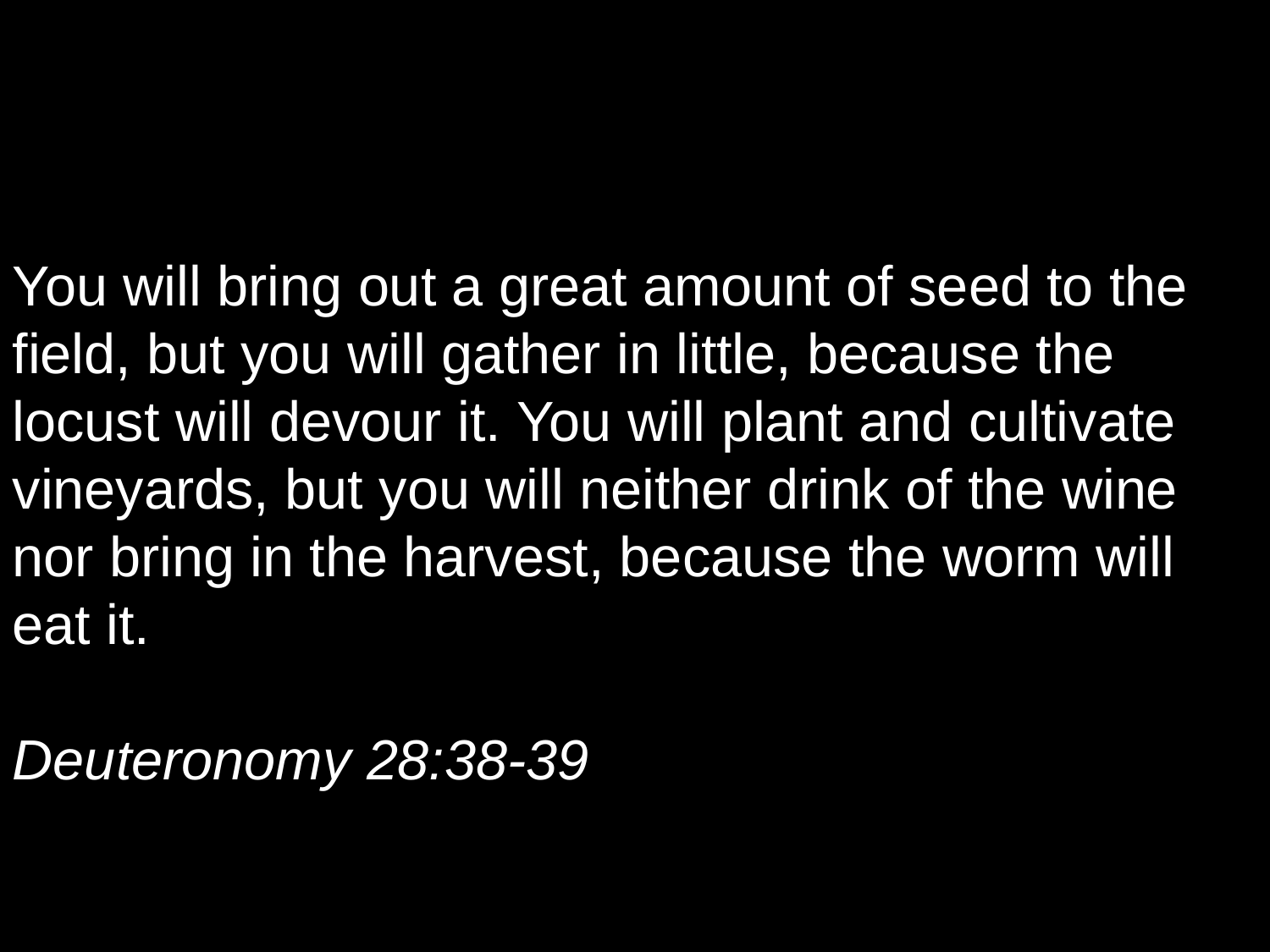

You will bring out a great amount of seed to the field, but you will gather in little, because the locust will devour it. You will plant and cultivate vineyards, but you will neither drink of the wine nor bring in the harvest, because the worm will eat it. 																	Deuteronomy 28:38-39.